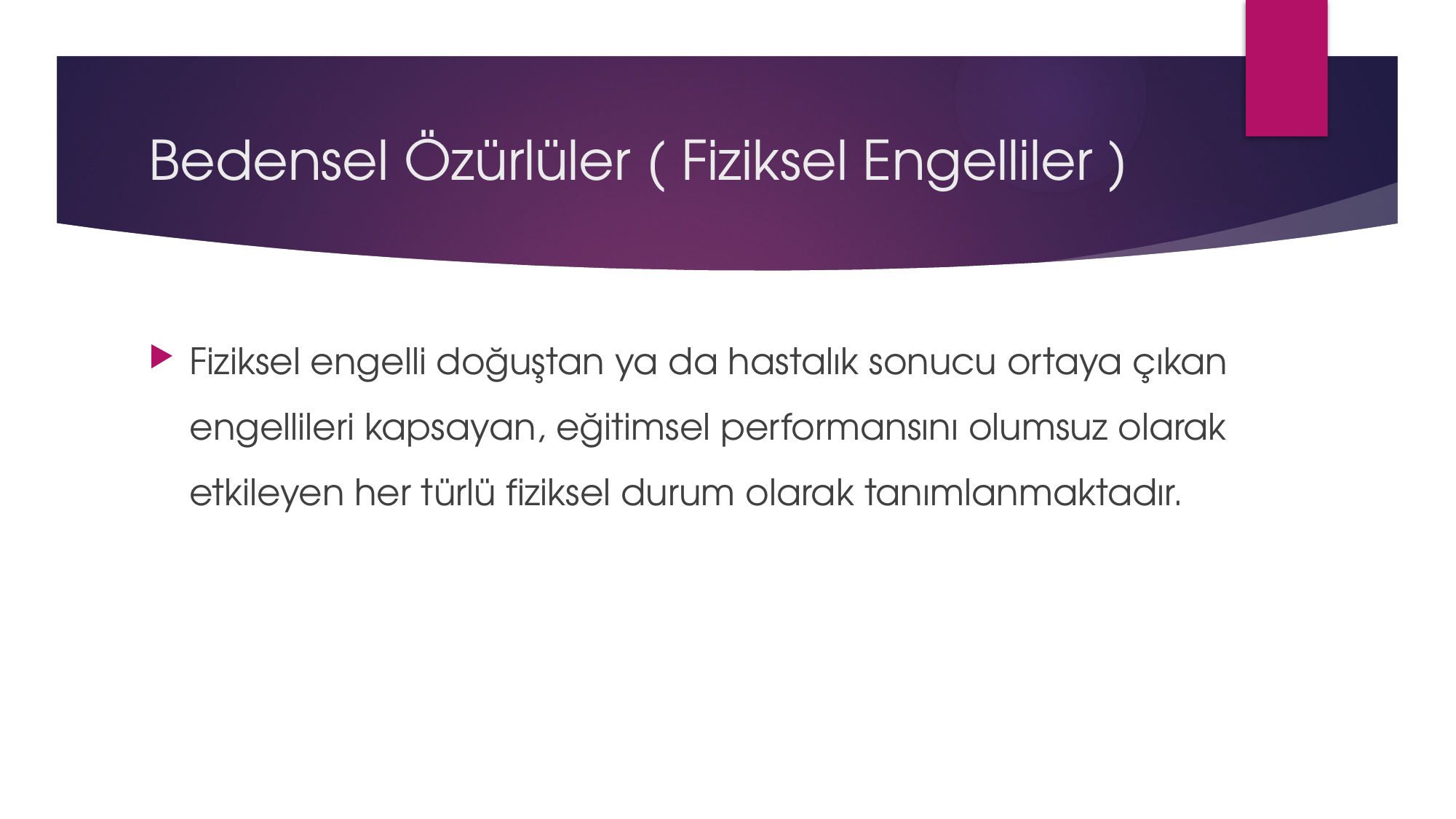

# Bedensel Özürlüler ( Fiziksel Engelliler )
Fiziksel engelli doğuştan ya da hastalık sonucu ortaya çıkan engellileri kapsayan, eğitimsel performansını olumsuz olarak etkileyen her türlü fiziksel durum olarak tanımlanmaktadır.